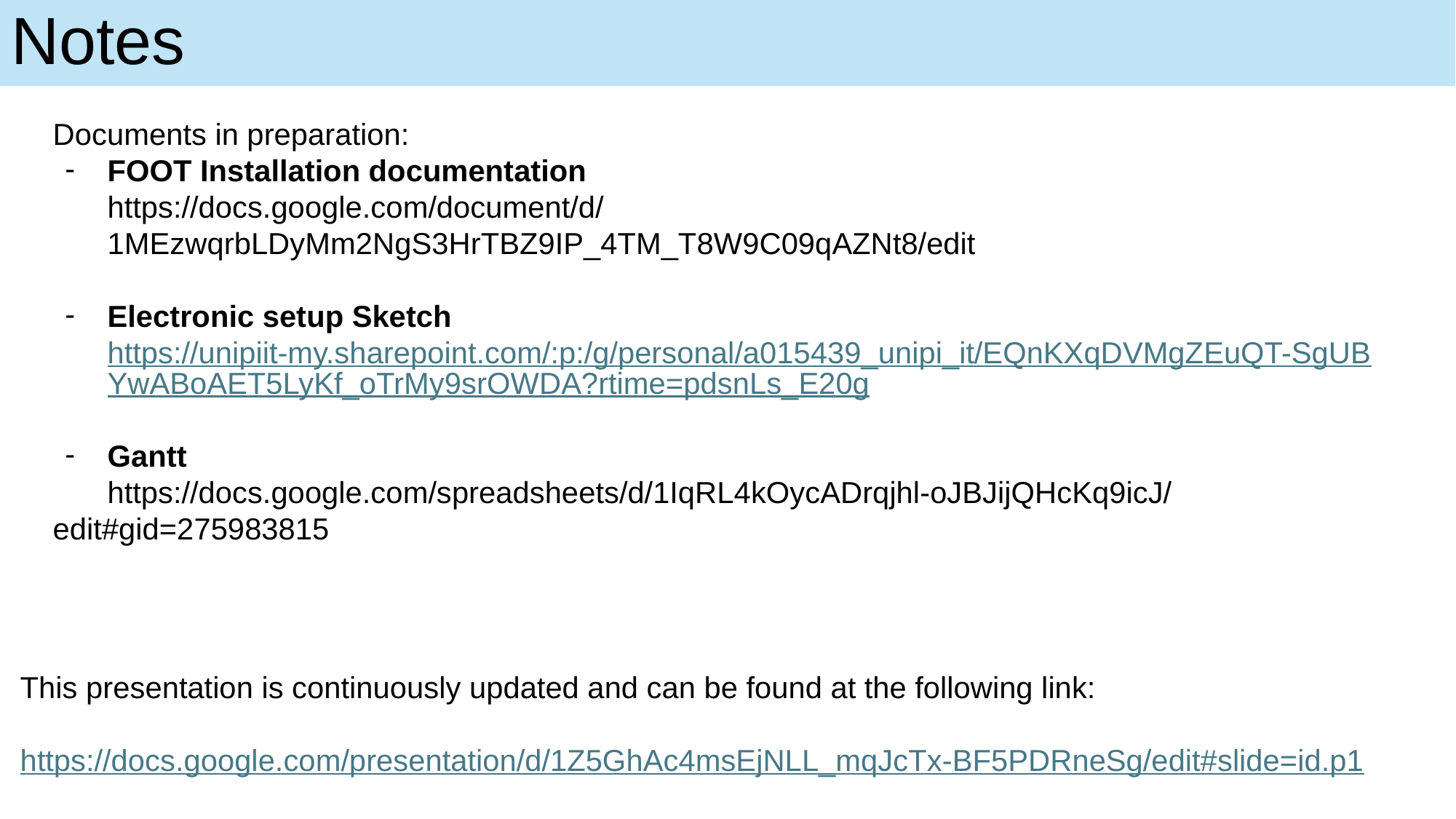

Notes
Documents in preparation:
FOOT Installation documentation
https://docs.google.com/document/d/1MEzwqrbLDyMm2NgS3HrTBZ9IP_4TM_T8W9C09qAZNt8/edit

Electronic setup Sketch
https://unipiit-my.sharepoint.com/:p:/g/personal/a015439_unipi_it/EQnKXqDVMgZEuQT-SgUBYwABoAET5LyKf_oTrMy9srOWDA?rtime=pdsnLs_E20g

Gantt
https://docs.google.com/spreadsheets/d/1IqRL4kOycADrqjhl-oJBJijQHcKq9icJ/edit#gid=275983815

This presentation is continuously updated and can be found at the following link:

https://docs.google.com/presentation/d/1Z5GhAc4msEjNLL_mqJcTx-BF5PDRneSg/edit#slide=id.p1